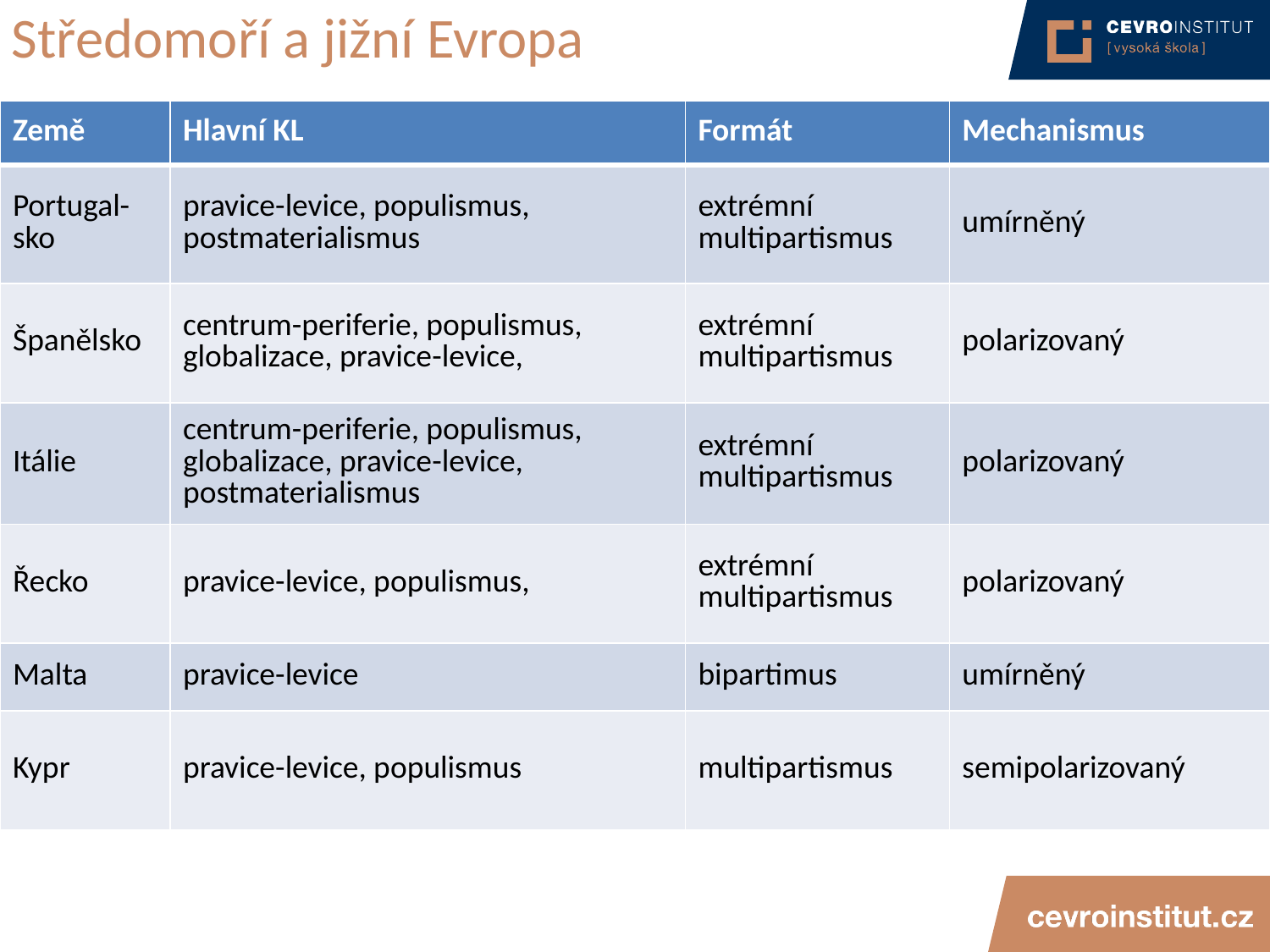

# Středomoří a jižní Evropa
| Země | Hlavní KL | Formát | Mechanismus |
| --- | --- | --- | --- |
| Portugal-sko | pravice-levice, populismus, postmaterialismus | extrémní multipartismus | umírněný |
| Španělsko | centrum-periferie, populismus, globalizace, pravice-levice, | extrémní multipartismus | polarizovaný |
| Itálie | centrum-periferie, populismus, globalizace, pravice-levice, postmaterialismus | extrémní multipartismus | polarizovaný |
| Řecko | pravice-levice, populismus, | extrémní multipartismus | polarizovaný |
| Malta | pravice-levice | bipartimus | umírněný |
| Kypr | pravice-levice, populismus | multipartismus | semipolarizovaný |